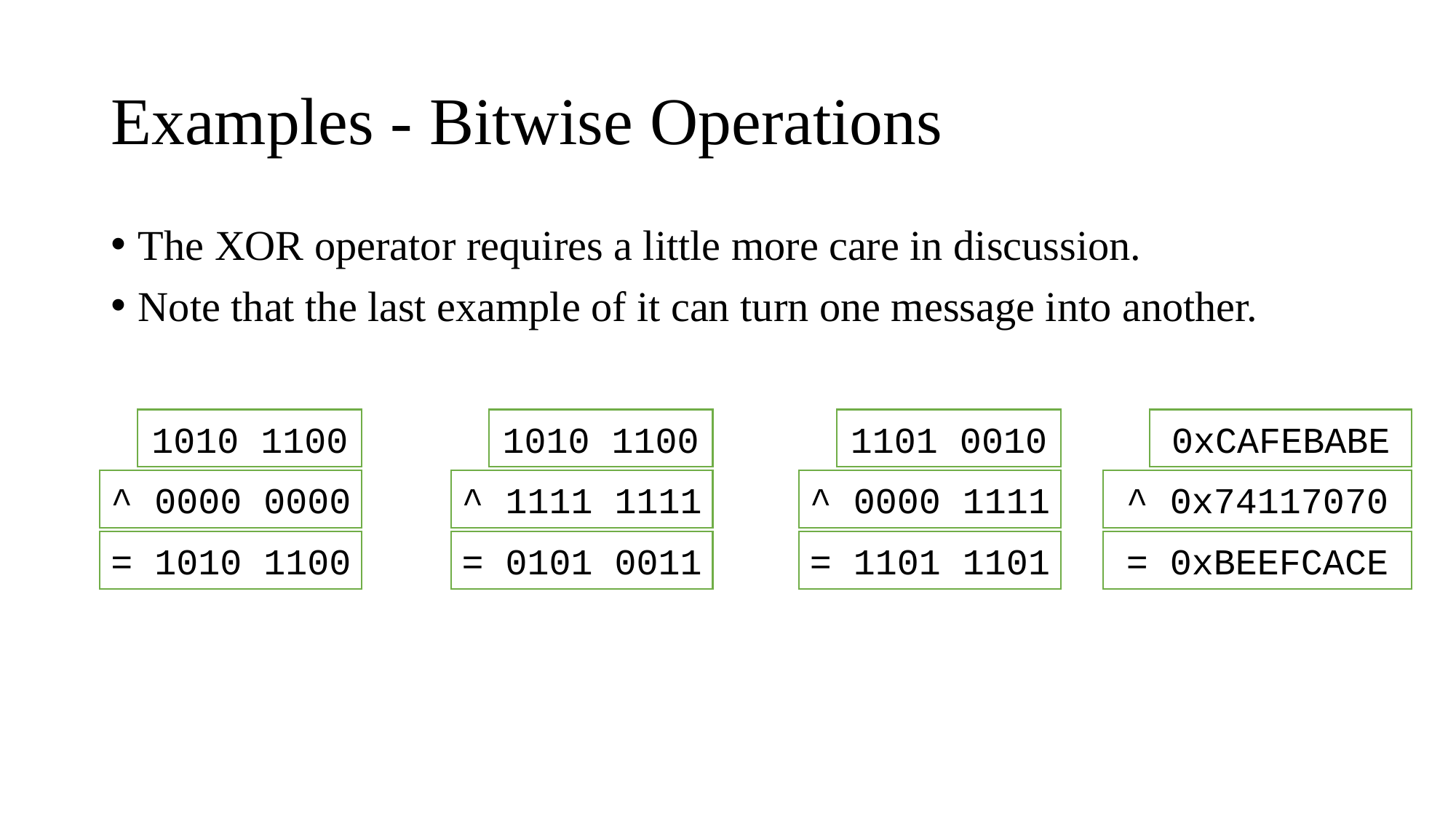

# Examples - Bitwise Operations
The XOR operator requires a little more care in discussion.
Note that the last example of it can turn one message into another.
1010 1100
1010 1100
1101 0010
0xCAFEBABE
^ 0000 0000
^ 1111 1111
^ 0000 1111
^ 0x74117070
= 1010 1100
= 0101 0011
= 1101 1101
= 0xBEEFCACE